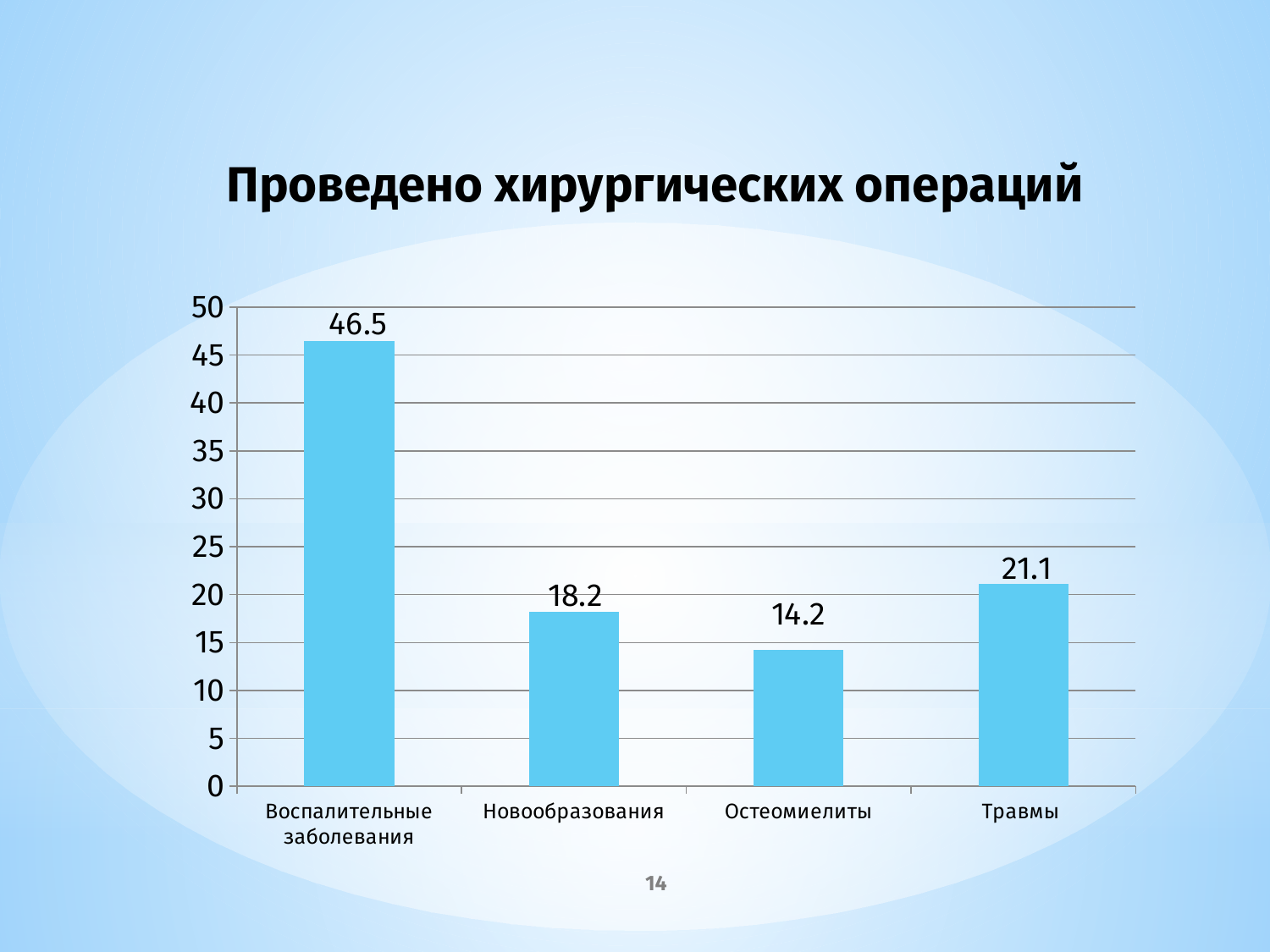

Проведено хирургических операций

### Chart

| Category | Проведено хирургических операций |
|---|---|
| Воспалительные заболевания | 46.5 |
| Новообразования | 18.2 |
| Остеомиелиты | 14.2 |
| Травмы  | 21.1 |
14